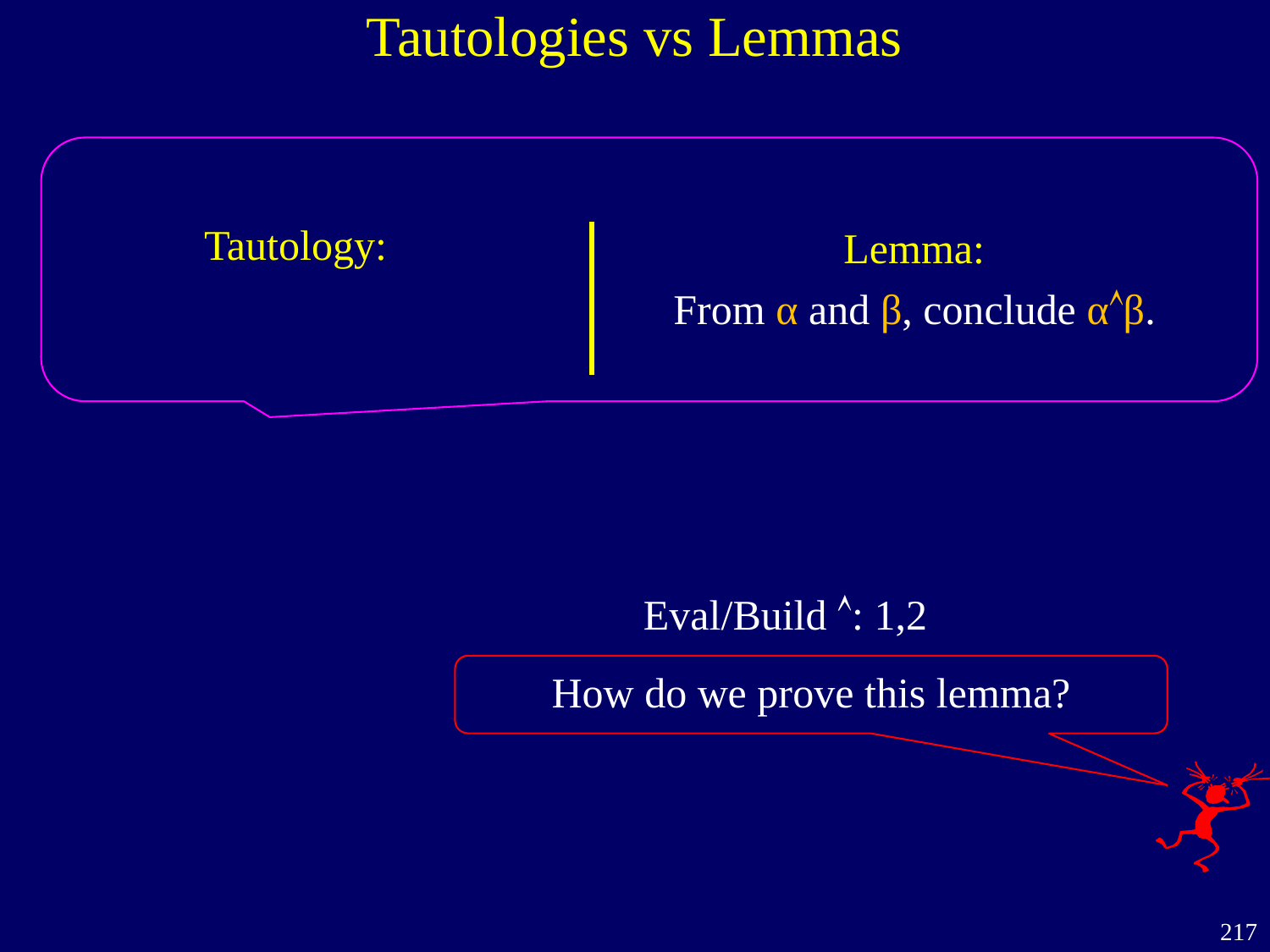

Tautologies vs Lemmas

Tautology:

Lemma:

From α and β, conclude α∧β.

Eval/Build ∧: 1,2
How do we prove this lemma?